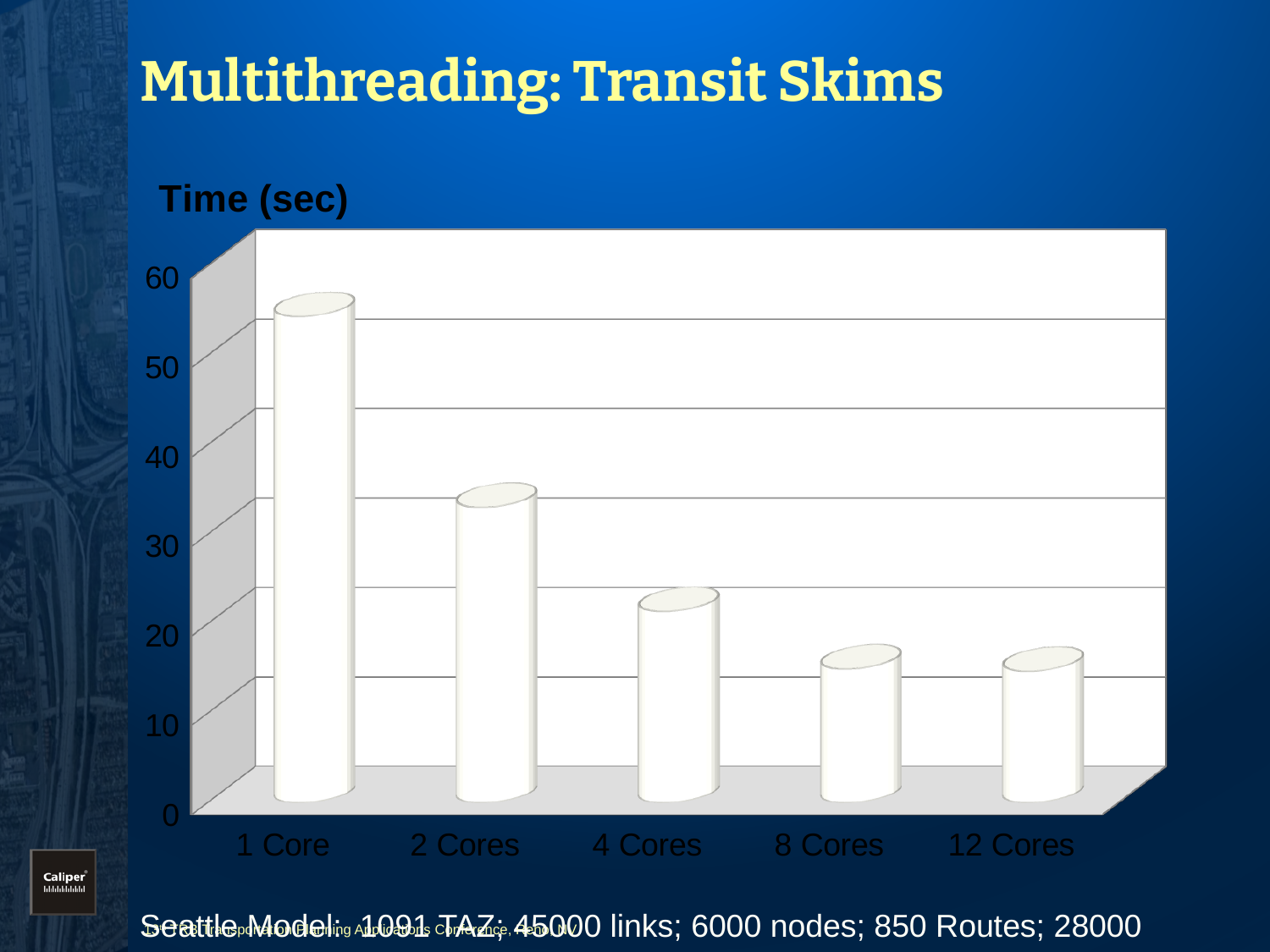

# Multithreading: Transit Skims

[unsupported chart]

Seattle Model:  1091 TAZ; 45000 links; 6000 nodes; 850 Routes; 28000 Stops